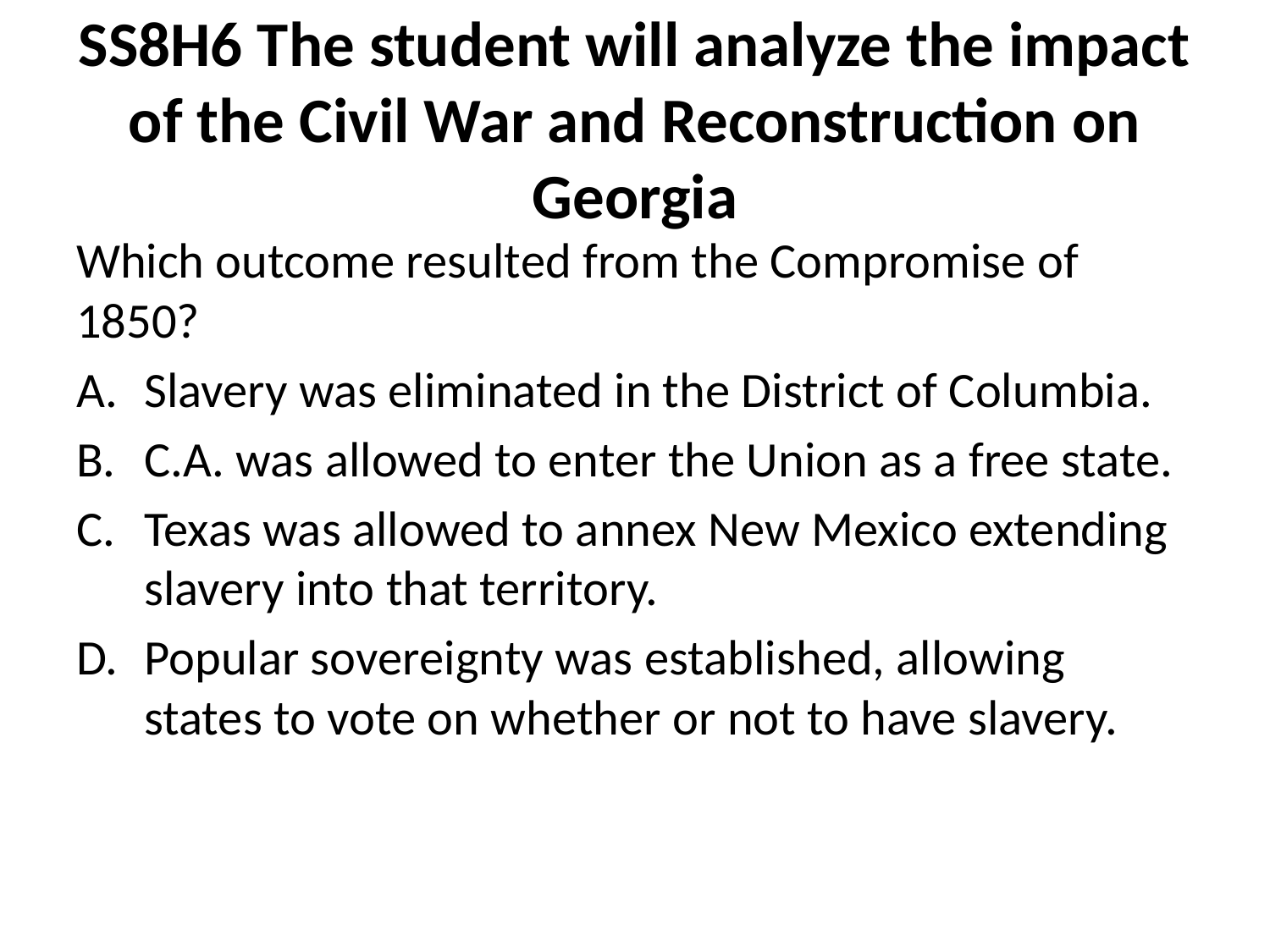

# SS8H6 The student will analyze the impact of the Civil War and Reconstruction on Georgia
Which outcome resulted from the Compromise of 1850?
Slavery was eliminated in the District of Columbia.
C.A. was allowed to enter the Union as a free state.
Texas was allowed to annex New Mexico extending slavery into that territory.
Popular sovereignty was established, allowing states to vote on whether or not to have slavery.